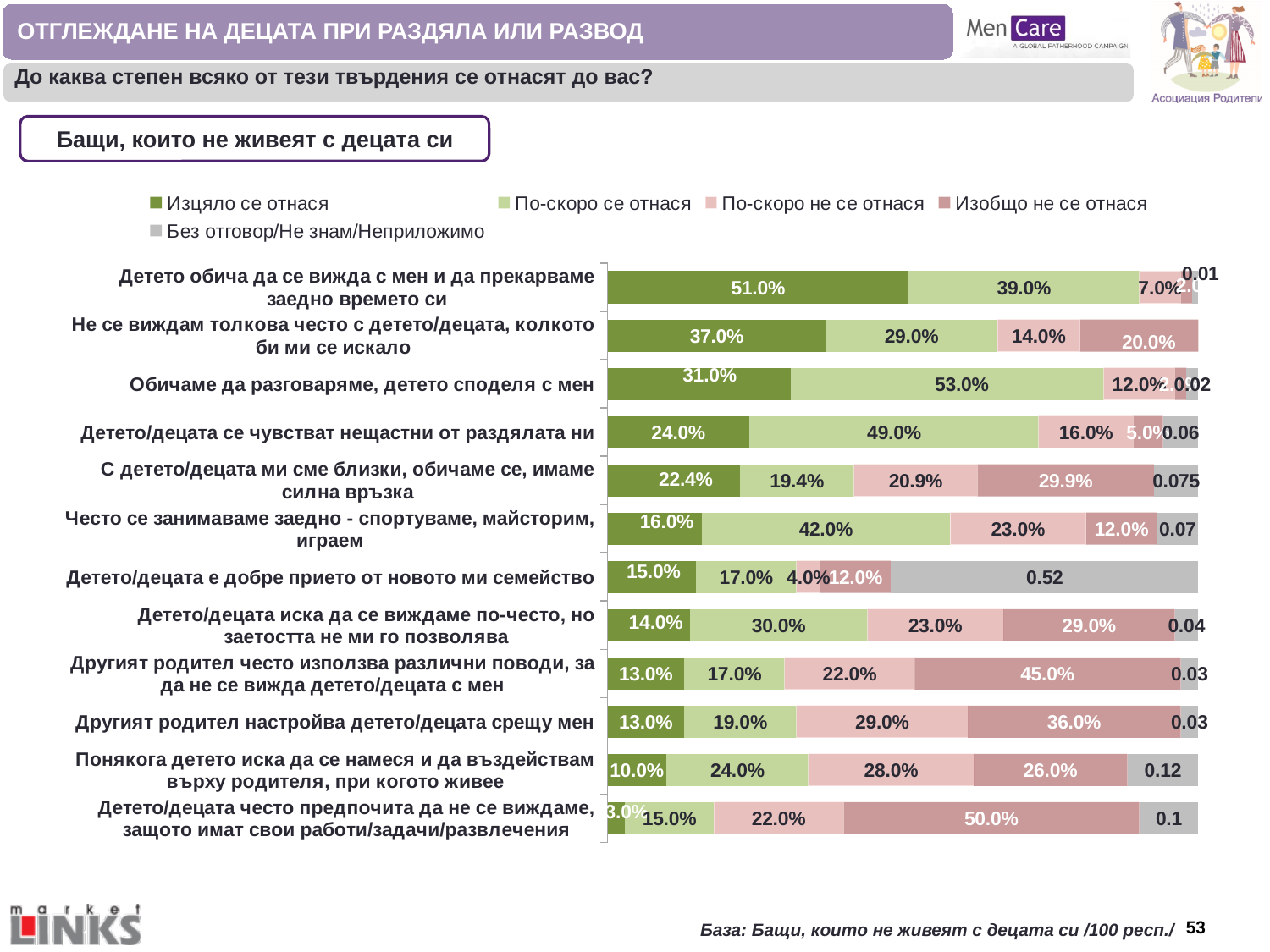

ОТГЛЕЖДАНЕ НА ДЕЦАТА ПРИ РАЗДЯЛА ИЛИ РАЗВОД
До каква степен всяко от тези твърдения се отнасят до вас?
Бащи, които не живеят с децата си

### Chart

| Category | Изцяло се отнася | По-скоро се отнася | По-скоро не се отнася | Изобщо не се отнася | Без отговор/Не знам/Неприложимо |
|---|---|---|---|---|---|
| Детето обича да се вижда с мен и да прекарваме заедно времето си | 0.51 | 0.39 | 0.07 | 0.02 | 0.01 |
| Не се виждам толкова често с детето/децата, колкото би ми се искало | 0.37 | 0.29 | 0.14 | 0.2 | None |
| Обичаме да разговаряме, детето споделя с мен | 0.31 | 0.53 | 0.12 | 0.02 | 0.02 |
| Детето/децата се чувстват нещастни от раздялата ни | 0.24 | 0.49 | 0.16 | 0.05 | 0.06 |
| С детето/децата ми сме близки, обичаме се, имаме силна връзка | 0.224 | 0.194 | 0.209 | 0.299 | 0.075 |
| Често се занимаваме заедно - спортуваме, майсторим, играем | 0.16 | 0.42 | 0.23 | 0.12 | 0.07 |
| Детето/децата е добре прието от новото ми семейство | 0.15 | 0.17 | 0.04 | 0.12 | 0.52 |
| Детето/децата иска да се виждаме по-често, но заетостта не ми го позволява | 0.14 | 0.3 | 0.23 | 0.29 | 0.04 |
| Другият родител често използва различни поводи, за да не се вижда детето/децата с мен | 0.13 | 0.17 | 0.22 | 0.45 | 0.03 |
| Другият родител настройва детето/децата срещу мен | 0.13 | 0.19 | 0.29 | 0.36 | 0.03 |
| Понякога детето иска да се намеся и да въздействам върху родителя, при когото живее | 0.1 | 0.24 | 0.28 | 0.26 | 0.12 |
| Детето/децата често предпочита да не се виждаме, защото имат свои работи/задачи/развлечения | 0.03 | 0.15 | 0.22 | 0.5 | 0.1 |
База: Бащи, които не живеят с децата си /100 респ./